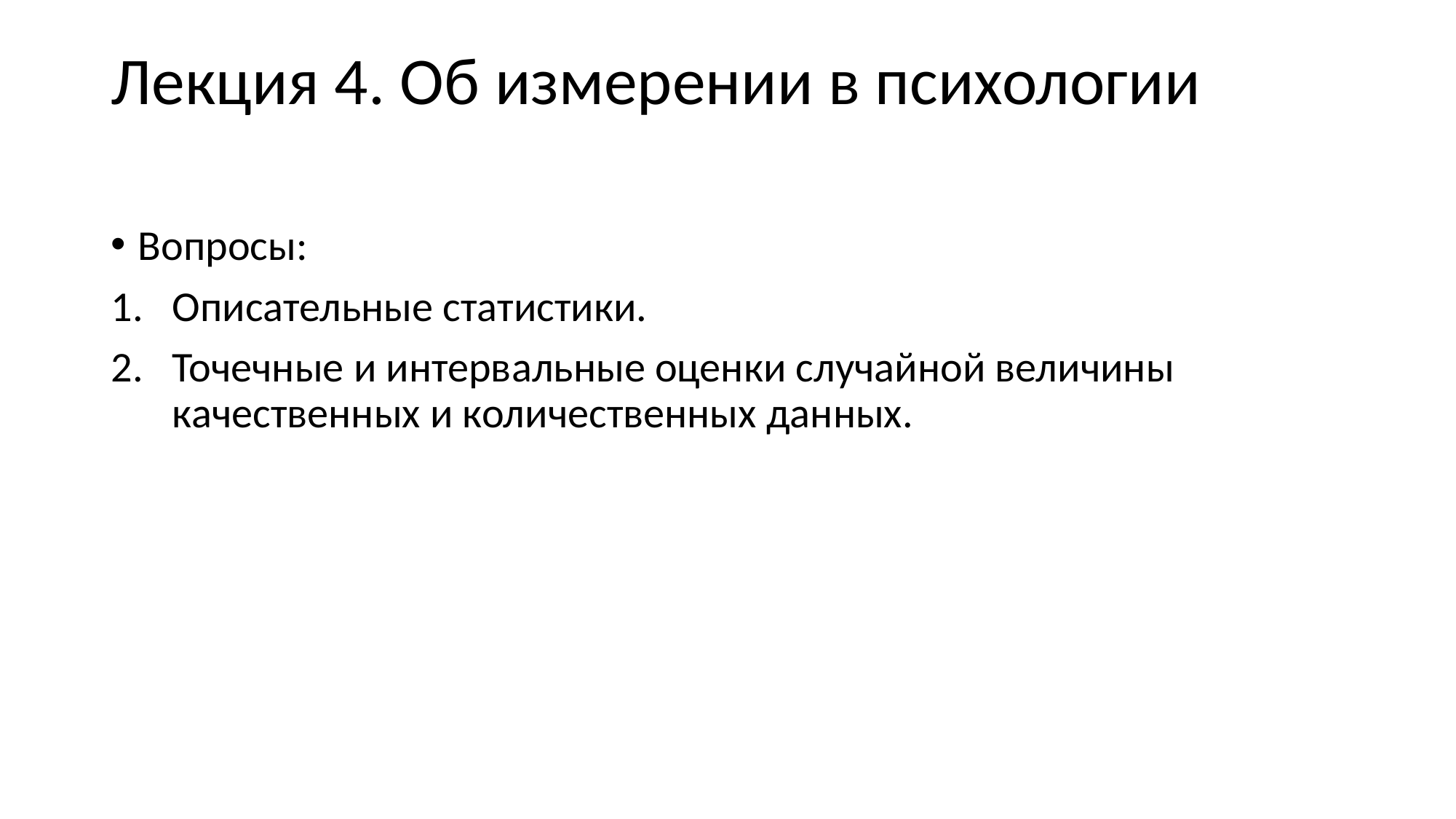

# Лекция 4. Об измерении в психологии
Вопросы:
Описательные статистики.
Точечные и интервальные оценки случайной величины качественных и количественных данных.